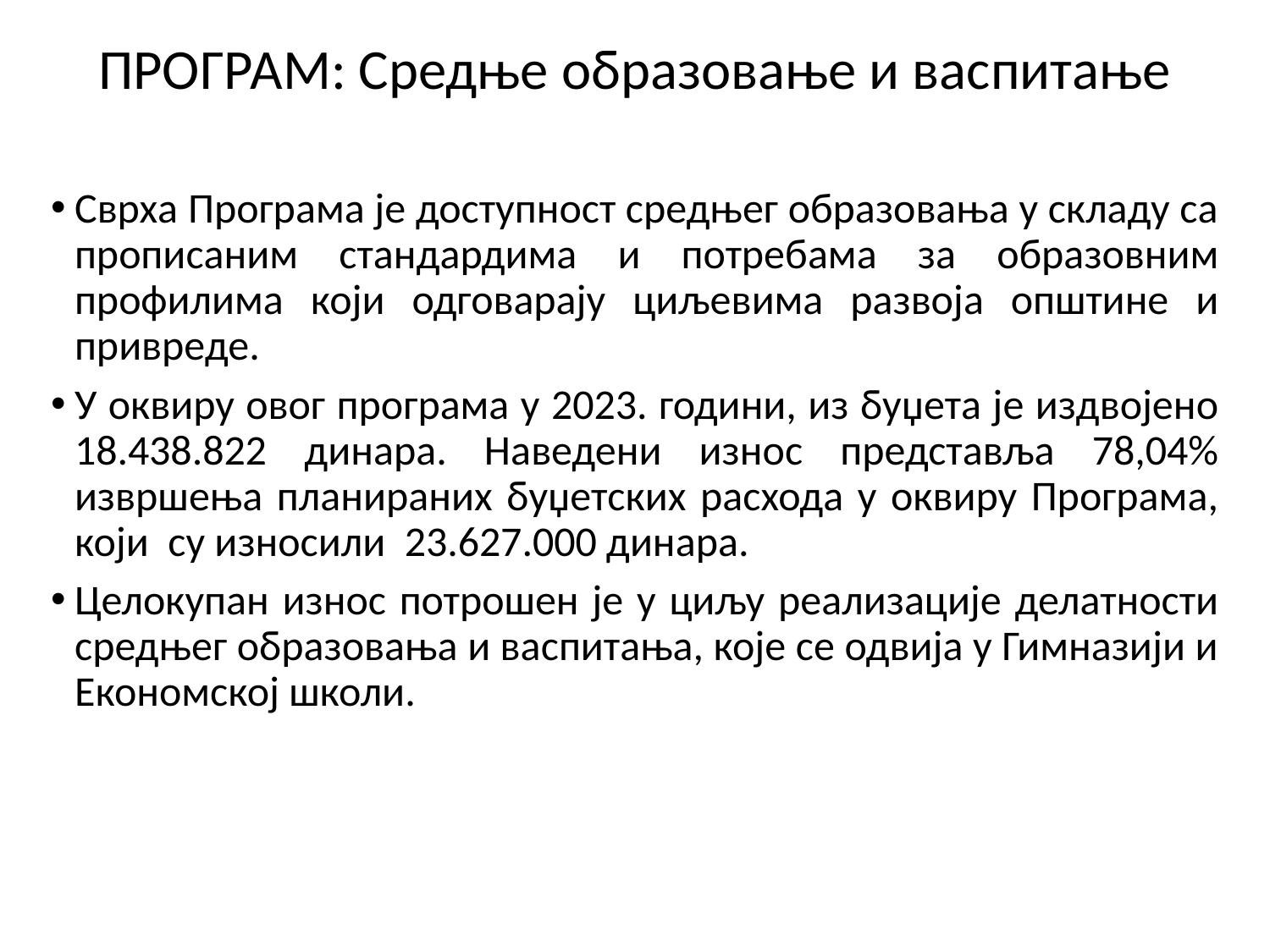

# ПРОГРАМ: Средње образовање и васпитање
Сврха Програма је доступност средњег образовања у складу са прописаним стандардима и потребама за образовним профилима који одговарају циљевима развоја општине и привреде.
У оквиру овог програма у 2023. години, из буџета је издвојено 18.438.822 динара. Наведени износ представља 78,04% извршења планираних буџетских расхода у оквиру Програма, који  су износили  23.627.000 динара.
Целокупан износ потрошен је у циљу реализације делатности средњег образовања и васпитања, које се одвија у Гимназији и Економској школи.